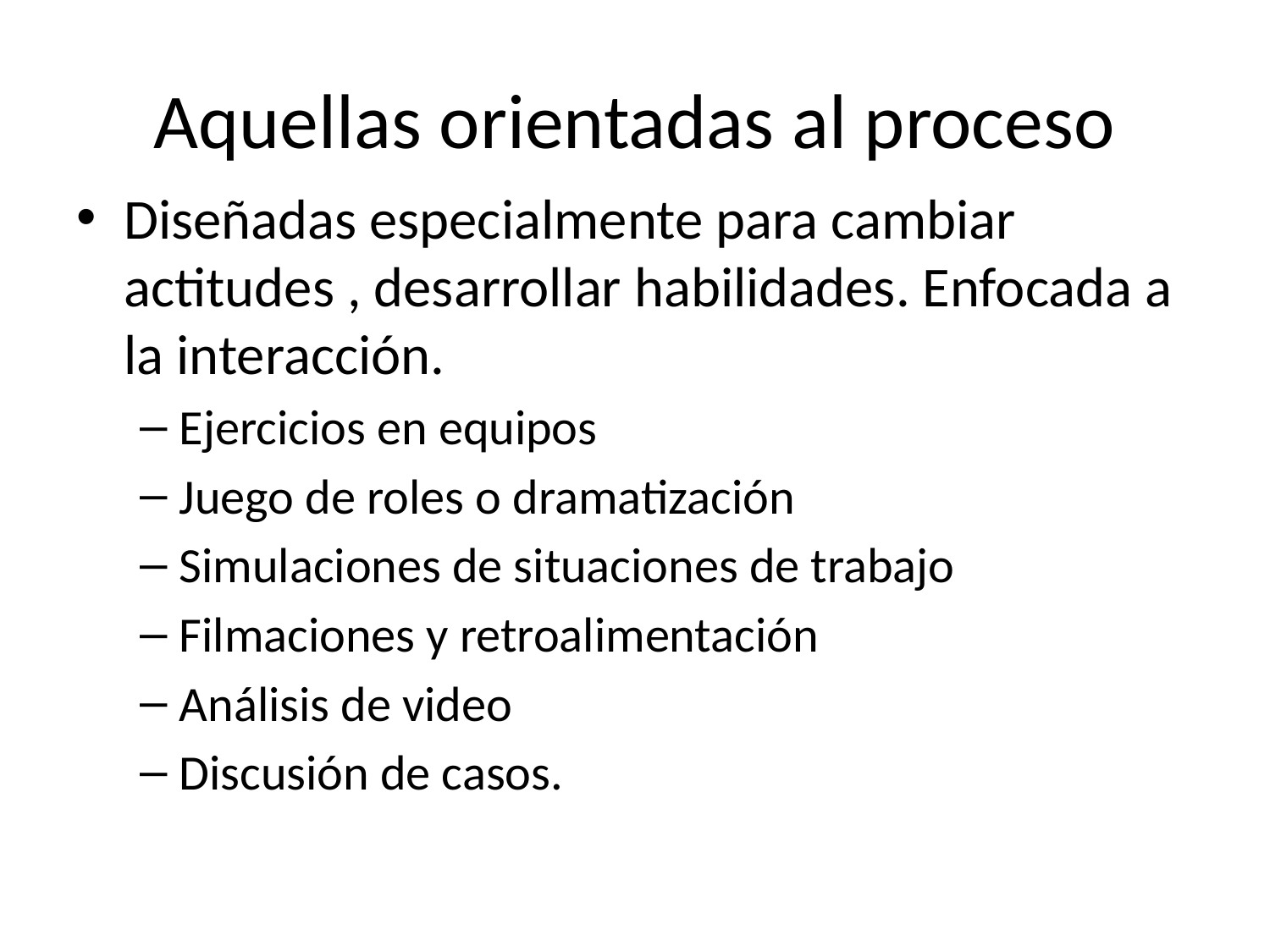

# Aquellas orientadas al proceso
Diseñadas especialmente para cambiar actitudes , desarrollar habilidades. Enfocada a la interacción.
Ejercicios en equipos
Juego de roles o dramatización
Simulaciones de situaciones de trabajo
Filmaciones y retroalimentación
Análisis de video
Discusión de casos.